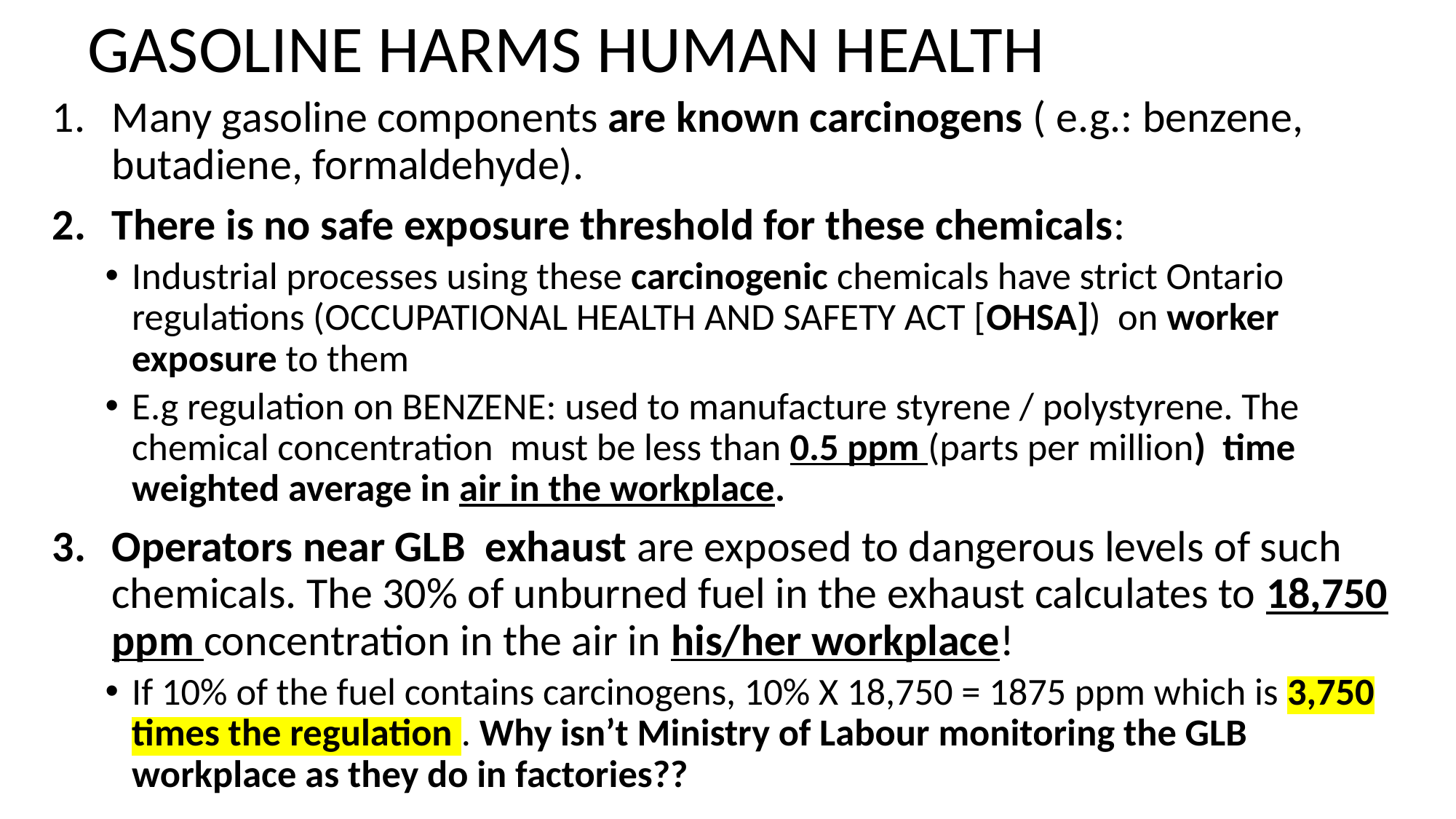

# GASOLINE HARMS HUMAN HEALTH
Many gasoline components are known carcinogens ( e.g.: benzene, butadiene, formaldehyde).
There is no safe exposure threshold for these chemicals:
Industrial processes using these carcinogenic chemicals have strict Ontario regulations (OCCUPATIONAL HEALTH AND SAFETY ACT [OHSA])  on worker exposure to them
E.g regulation on BENZENE: used to manufacture styrene / polystyrene. The chemical concentration  must be less than 0.5 ppm (parts per million)  time weighted average in air in the workplace.
Operators near GLB  exhaust are exposed to dangerous levels of such chemicals. The 30% of unburned fuel in the exhaust calculates to 18,750 ppm concentration in the air in his/her workplace!
If 10% of the fuel contains carcinogens, 10% X 18,750 = 1875 ppm which is 3,750 times the regulation . Why isn’t Ministry of Labour monitoring the GLB workplace as they do in factories??